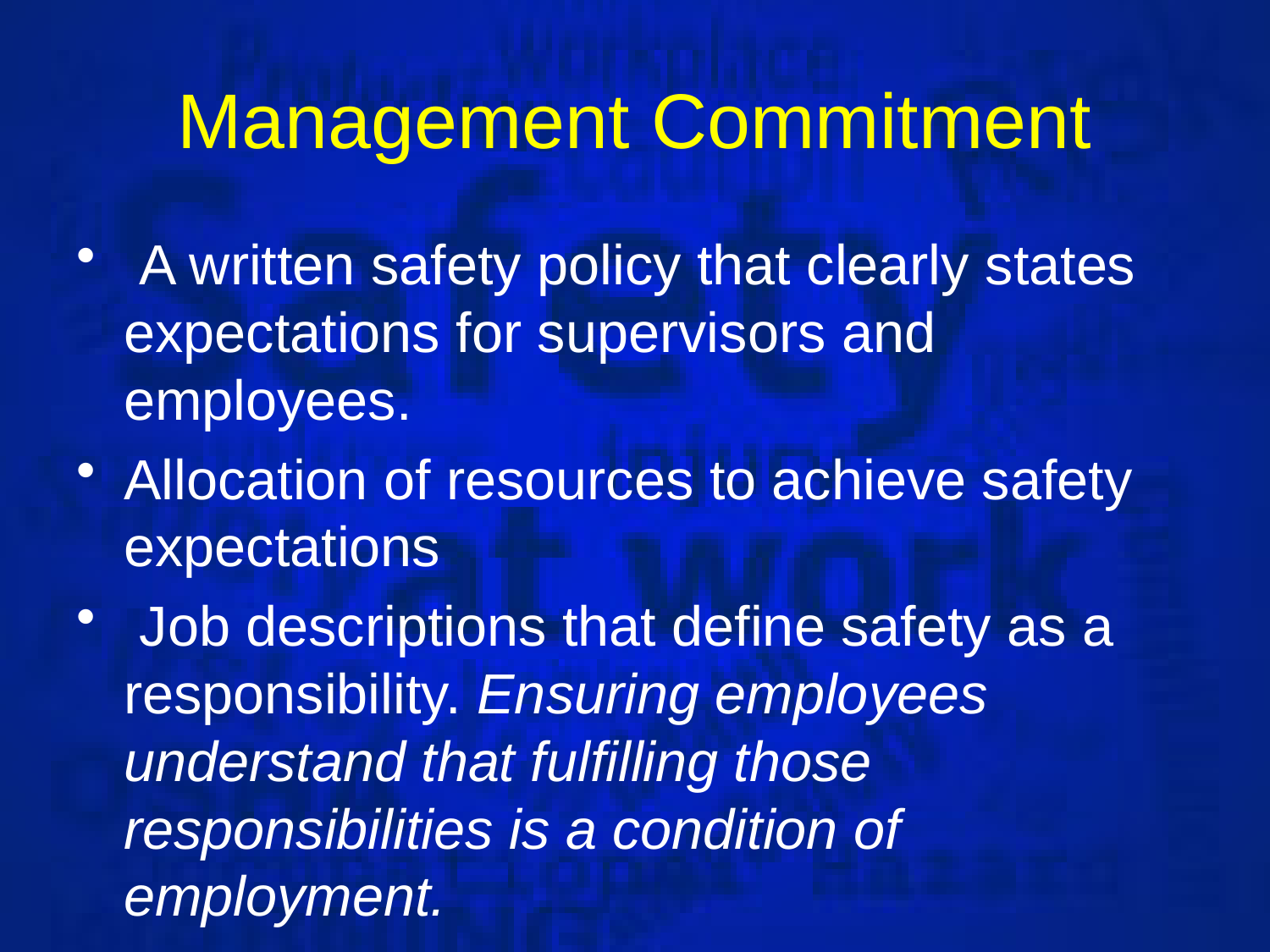

# Management Commitment
 A written safety policy that clearly states expectations for supervisors and employees.
Allocation of resources to achieve safety expectations
 Job descriptions that define safety as a responsibility. Ensuring employees understand that fulfilling those responsibilities is a condition of employment.